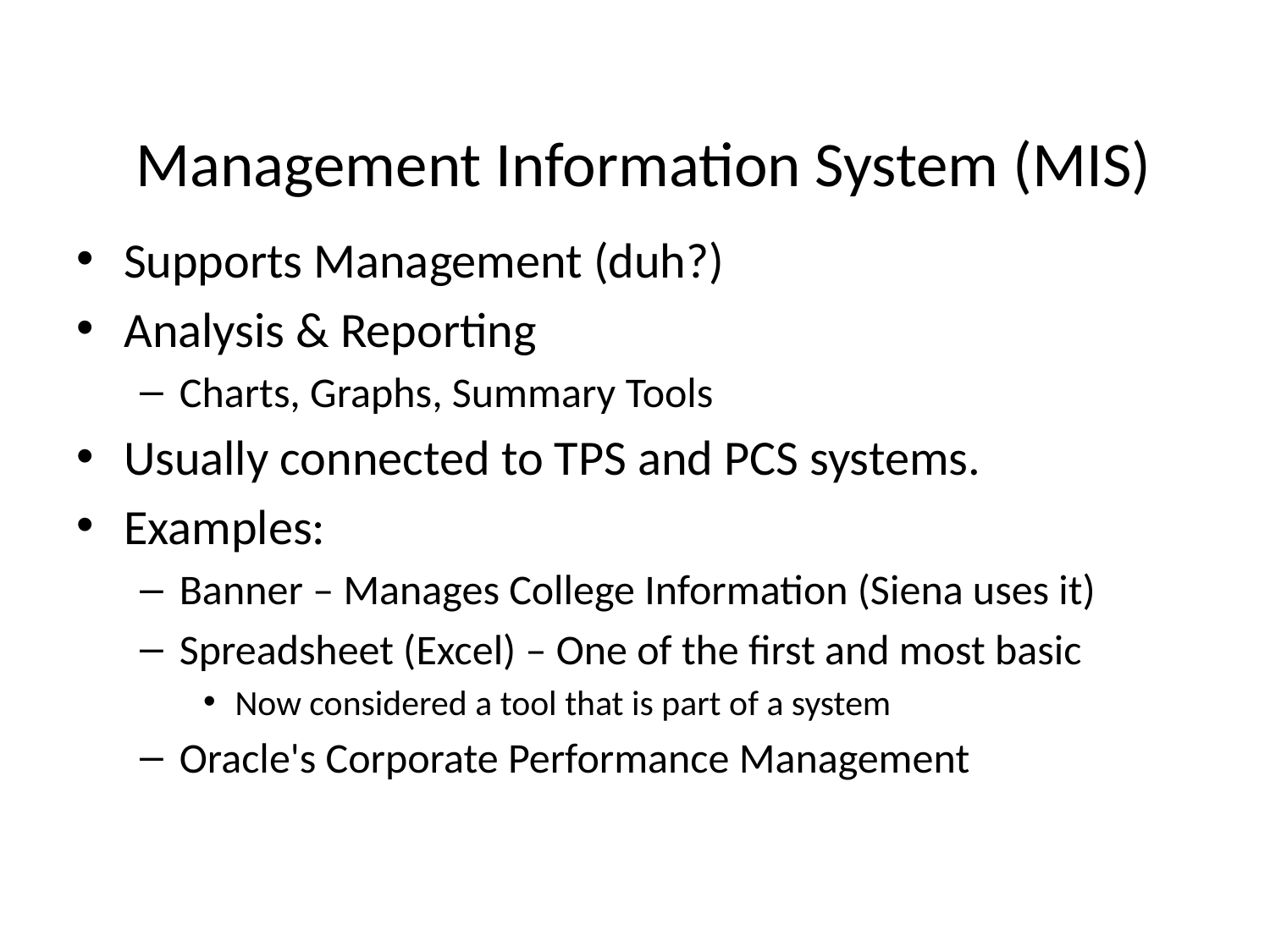

0
# Management Information System (MIS)
Supports Management (duh?)
Analysis & Reporting
Charts, Graphs, Summary Tools
Usually connected to TPS and PCS systems.
Examples:
Banner – Manages College Information (Siena uses it)
Spreadsheet (Excel) – One of the first and most basic
Now considered a tool that is part of a system
Oracle's Corporate Performance Management